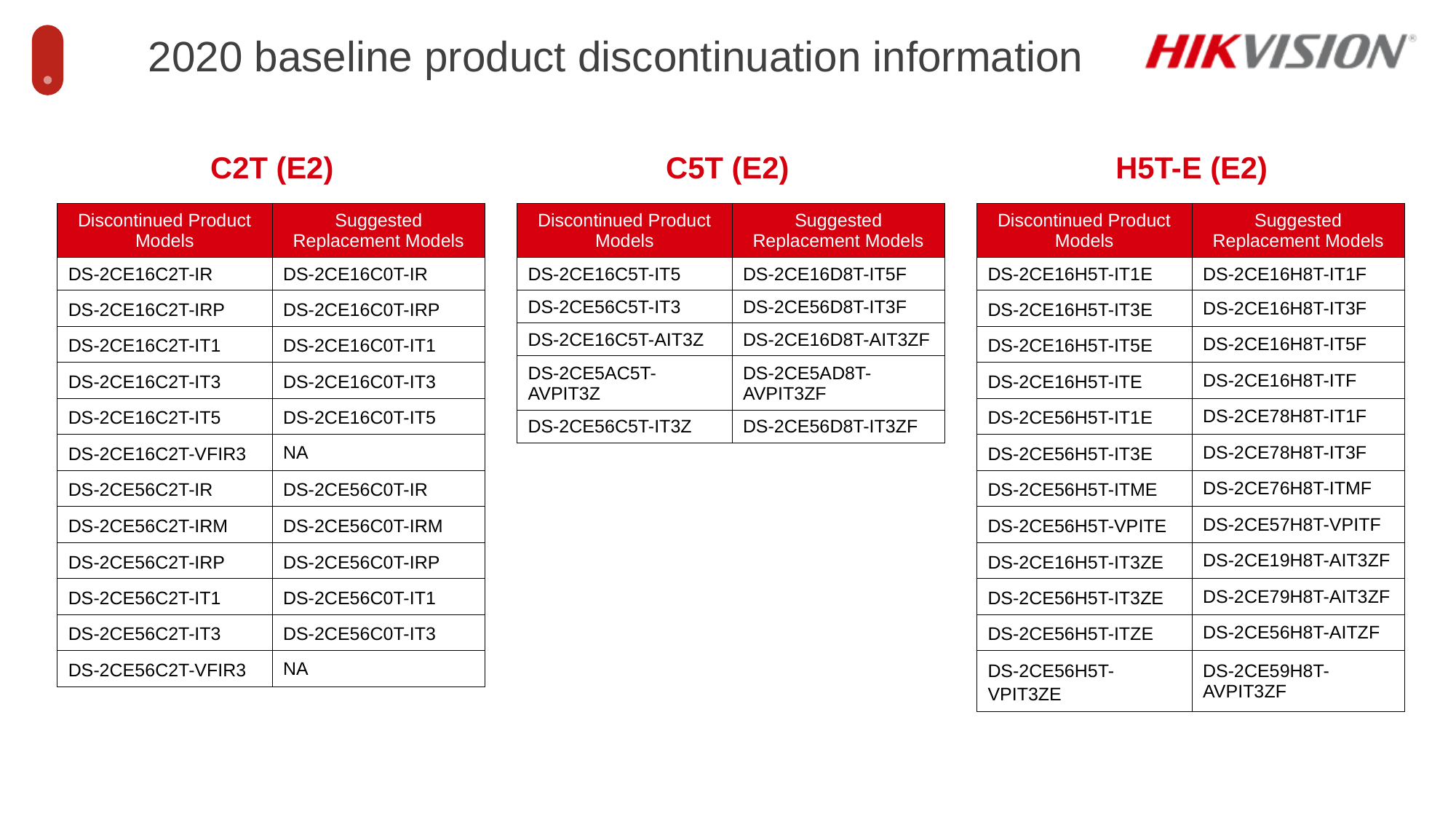

2020 baseline product discontinuation information

C2T (E2)
C5T (E2)
H5T-E (E2)
| Discontinued Product Models | Suggested Replacement Models |
| --- | --- |
| DS-2CE16C2T-IR | DS-2CE16C0T-IR |
| DS-2CE16C2T-IRP | DS-2CE16C0T-IRP |
| DS-2CE16C2T-IT1 | DS-2CE16C0T-IT1 |
| DS-2CE16C2T-IT3 | DS-2CE16C0T-IT3 |
| DS-2CE16C2T-IT5 | DS-2CE16C0T-IT5 |
| DS-2CE16C2T-VFIR3 | NA |
| DS-2CE56C2T-IR | DS-2CE56C0T-IR |
| DS-2CE56C2T-IRM | DS-2CE56C0T-IRM |
| DS-2CE56C2T-IRP | DS-2CE56C0T-IRP |
| DS-2CE56C2T-IT1 | DS-2CE56C0T-IT1 |
| DS-2CE56C2T-IT3 | DS-2CE56C0T-IT3 |
| DS-2CE56C2T-VFIR3 | NA |
| Discontinued Product Models | Suggested Replacement Models |
| --- | --- |
| DS-2CE16C5T-IT5 | DS-2CE16D8T-IT5F |
| DS-2CE56C5T-IT3 | DS-2CE56D8T-IT3F |
| DS-2CE16C5T-AIT3Z | DS-2CE16D8T-AIT3ZF |
| DS-2CE5AC5T-AVPIT3Z | DS-2CE5AD8T-AVPIT3ZF |
| DS-2CE56C5T-IT3Z | DS-2CE56D8T-IT3ZF |
| Discontinued Product Models | Suggested Replacement Models |
| --- | --- |
| DS-2CE16H5T-IT1E | DS-2CE16H8T-IT1F |
| DS-2CE16H5T-IT3E | DS-2CE16H8T-IT3F |
| DS-2CE16H5T-IT5E | DS-2CE16H8T-IT5F |
| DS-2CE16H5T-ITE | DS-2CE16H8T-ITF |
| DS-2CE56H5T-IT1E | DS-2CE78H8T-IT1F |
| DS-2CE56H5T-IT3E | DS-2CE78H8T-IT3F |
| DS-2CE56H5T-ITME | DS-2CE76H8T-ITMF |
| DS-2CE56H5T-VPITE | DS-2CE57H8T-VPITF |
| DS-2CE16H5T-IT3ZE | DS-2CE19H8T-AIT3ZF |
| DS-2CE56H5T-IT3ZE | DS-2CE79H8T-AIT3ZF |
| DS-2CE56H5T-ITZE | DS-2CE56H8T-AITZF |
| DS-2CE56H5T-VPIT3ZE | DS-2CE59H8T-AVPIT3ZF |